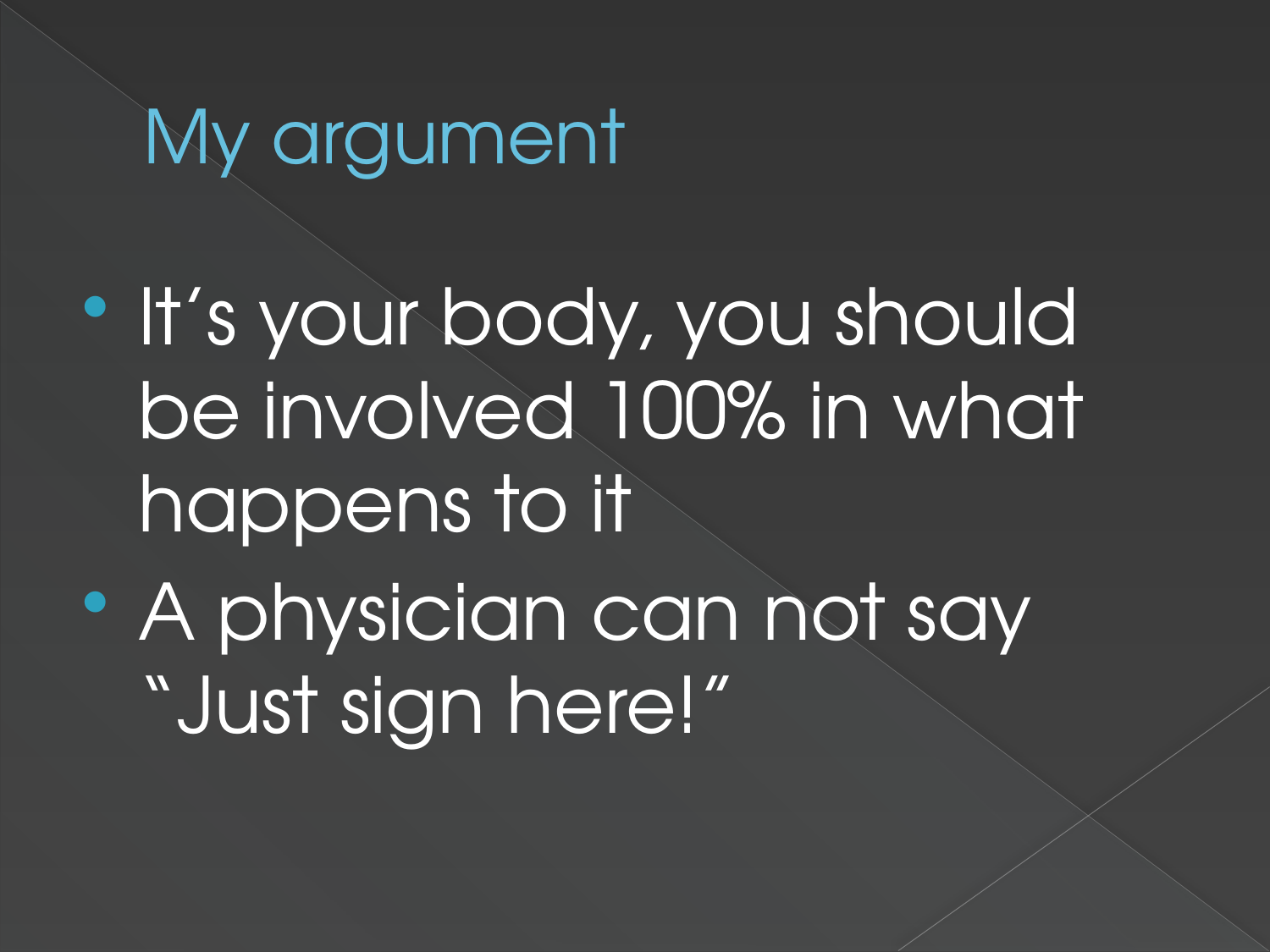

# My argument
It’s your body, you should be involved 100% in what happens to it
A physician can not say “Just sign here!”